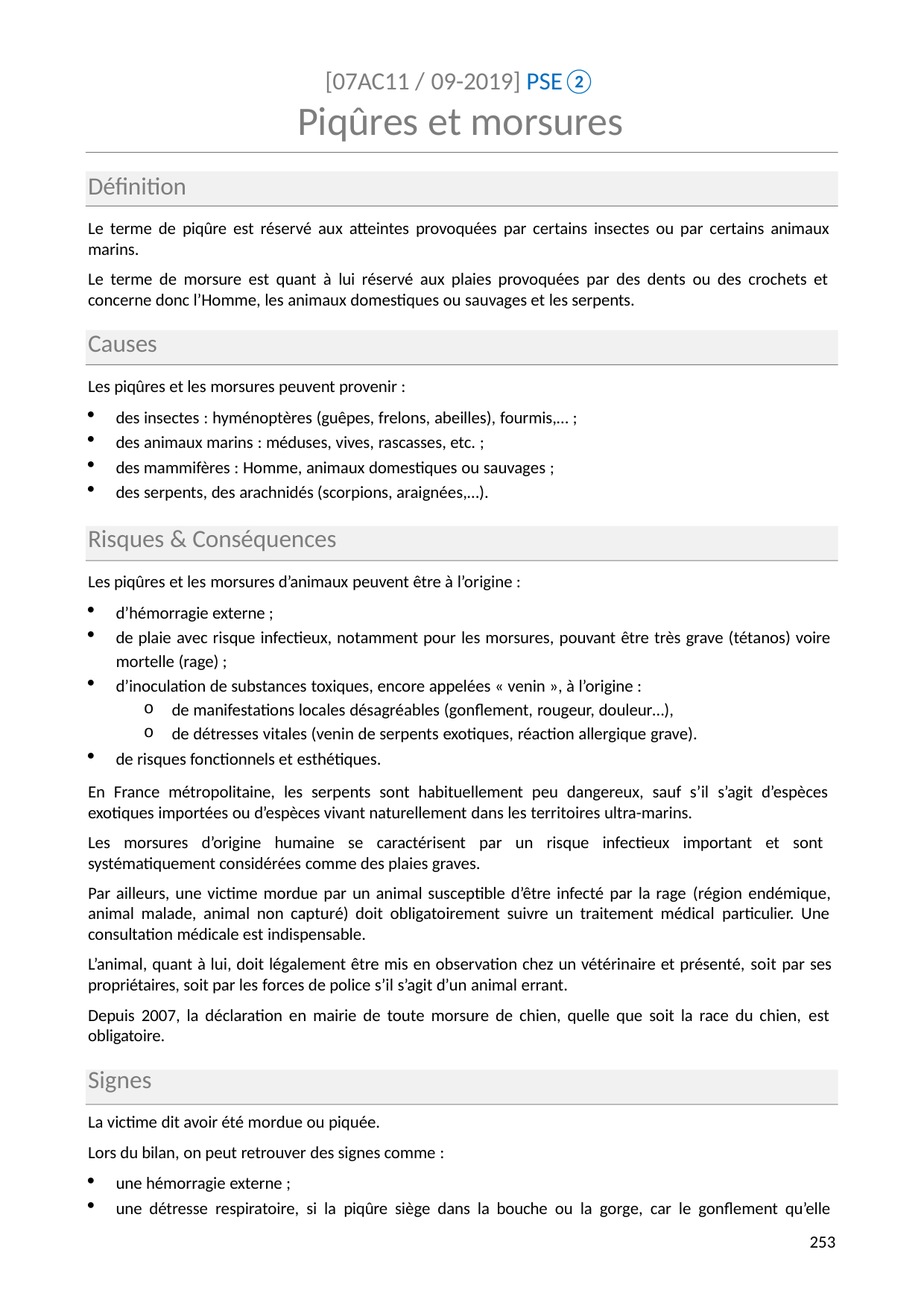

[07AC11 / 09-2019] PSE②
# Piqûres et morsures

Définition
Le terme de piqûre est réservé aux atteintes provoquées par certains insectes ou par certains animaux  marins.
Le terme de morsure est quant à lui réservé aux plaies provoquées par des dents ou des crochets et  concerne donc l’Homme, les animaux domestiques ou sauvages et les serpents.

Causes
Les piqûres et les morsures peuvent provenir :
des insectes : hyménoptères (guêpes, frelons, abeilles), fourmis,… ;
des animaux marins : méduses, vives, rascasses, etc. ;
des mammifères : Homme, animaux domestiques ou sauvages ;
des serpents, des arachnidés (scorpions, araignées,…).

Risques & Conséquences
Les piqûres et les morsures d’animaux peuvent être à l’origine :
d’hémorragie externe ;
de plaie avec risque infectieux, notamment pour les morsures, pouvant être très grave (tétanos) voire  mortelle (rage) ;
d’inoculation de substances toxiques, encore appelées « venin », à l’origine :
de manifestations locales désagréables (gonflement, rougeur, douleur…),
de détresses vitales (venin de serpents exotiques, réaction allergique grave).
de risques fonctionnels et esthétiques.
En France métropolitaine, les serpents sont habituellement peu dangereux, sauf s’il s’agit d’espèces  exotiques importées ou d’espèces vivant naturellement dans les territoires ultra-marins.
Les morsures d’origine humaine se caractérisent par un risque infectieux important et sont  systématiquement considérées comme des plaies graves.
Par ailleurs, une victime mordue par un animal susceptible d’être infecté par la rage (région endémique,  animal malade, animal non capturé) doit obligatoirement suivre un traitement médical particulier. Une  consultation médicale est indispensable.
L’animal, quant à lui, doit légalement être mis en observation chez un vétérinaire et présenté, soit par ses  propriétaires, soit par les forces de police s’il s’agit d’un animal errant.
Depuis 2007, la déclaration en mairie de toute morsure de chien, quelle que soit la race du chien, est  obligatoire.

Signes
La victime dit avoir été mordue ou piquée.
Lors du bilan, on peut retrouver des signes comme :
une hémorragie externe ;
une détresse respiratoire, si la piqûre siège dans la bouche ou la gorge, car le gonflement qu’elle

253